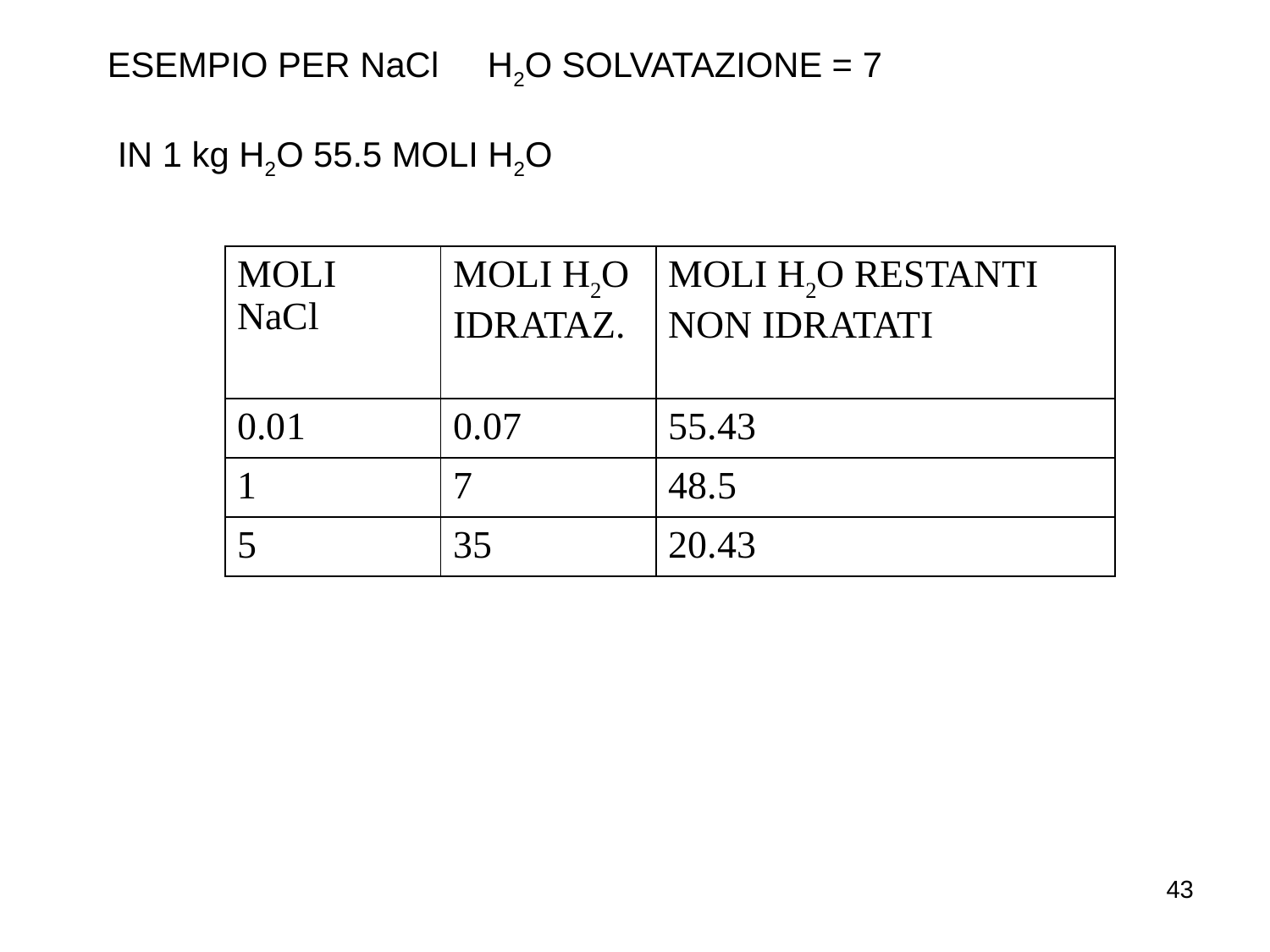

ESEMPIO PER NaCl     H2O SOLVATAZIONE = 7
IN 1 kg H2O 55.5 MOLI H2O
| MOLI NaCl | MOLI H2O IDRATAZ. | MOLI H2O RESTANTI NON IDRATATI |
| --- | --- | --- |
| 0.01 | 0.07 | 55.43 |
| 1 | 7 | 48.5 |
| 5 | 35 | 20.43 |
43